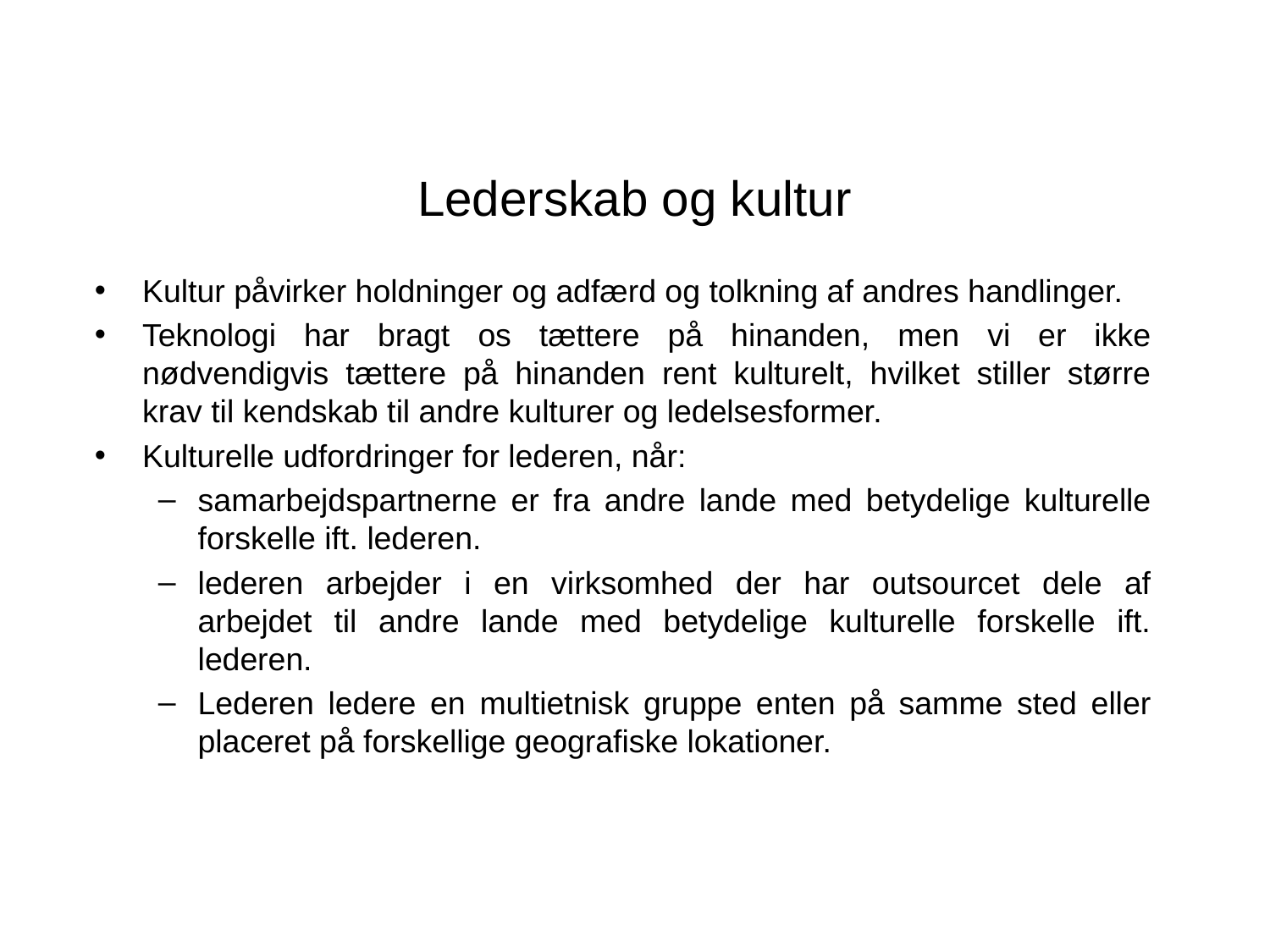

# Lederskab og kultur
Kultur påvirker holdninger og adfærd og tolkning af andres handlinger.
Teknologi har bragt os tættere på hinanden, men vi er ikke nødvendigvis tættere på hinanden rent kulturelt, hvilket stiller større krav til kendskab til andre kulturer og ledelsesformer.
Kulturelle udfordringer for lederen, når:
samarbejdspartnerne er fra andre lande med betydelige kulturelle forskelle ift. lederen.
lederen arbejder i en virksomhed der har outsourcet dele af arbejdet til andre lande med betydelige kulturelle forskelle ift. lederen.
Lederen ledere en multietnisk gruppe enten på samme sted eller placeret på forskellige geografiske lokationer.